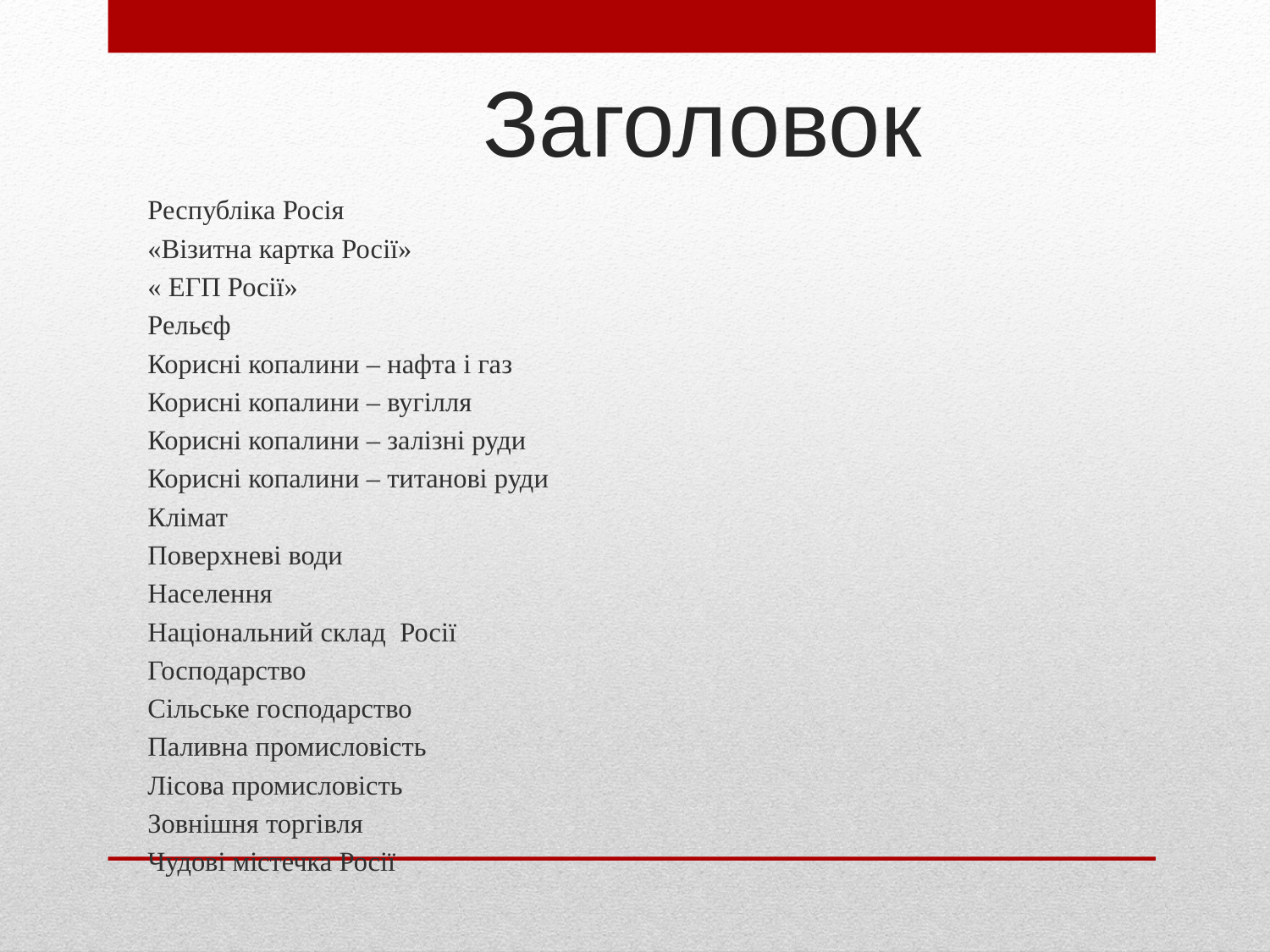

# Заголовок
Республіка Росія
«Візитна картка Росії»
« ЕГП Росії»
Рельєф
Корисні копалини – нафта і газ
Корисні копалини – вугілля
Корисні копалини – залізні руди
Корисні копалини – титанові руди
Клімат
Поверхневі води
Населення
Національний склад  Росії
Господарство
Сільське господарство
Паливна промисловість
Лісова промисловість
Зовнішня торгівля
Чудові містечка Росії